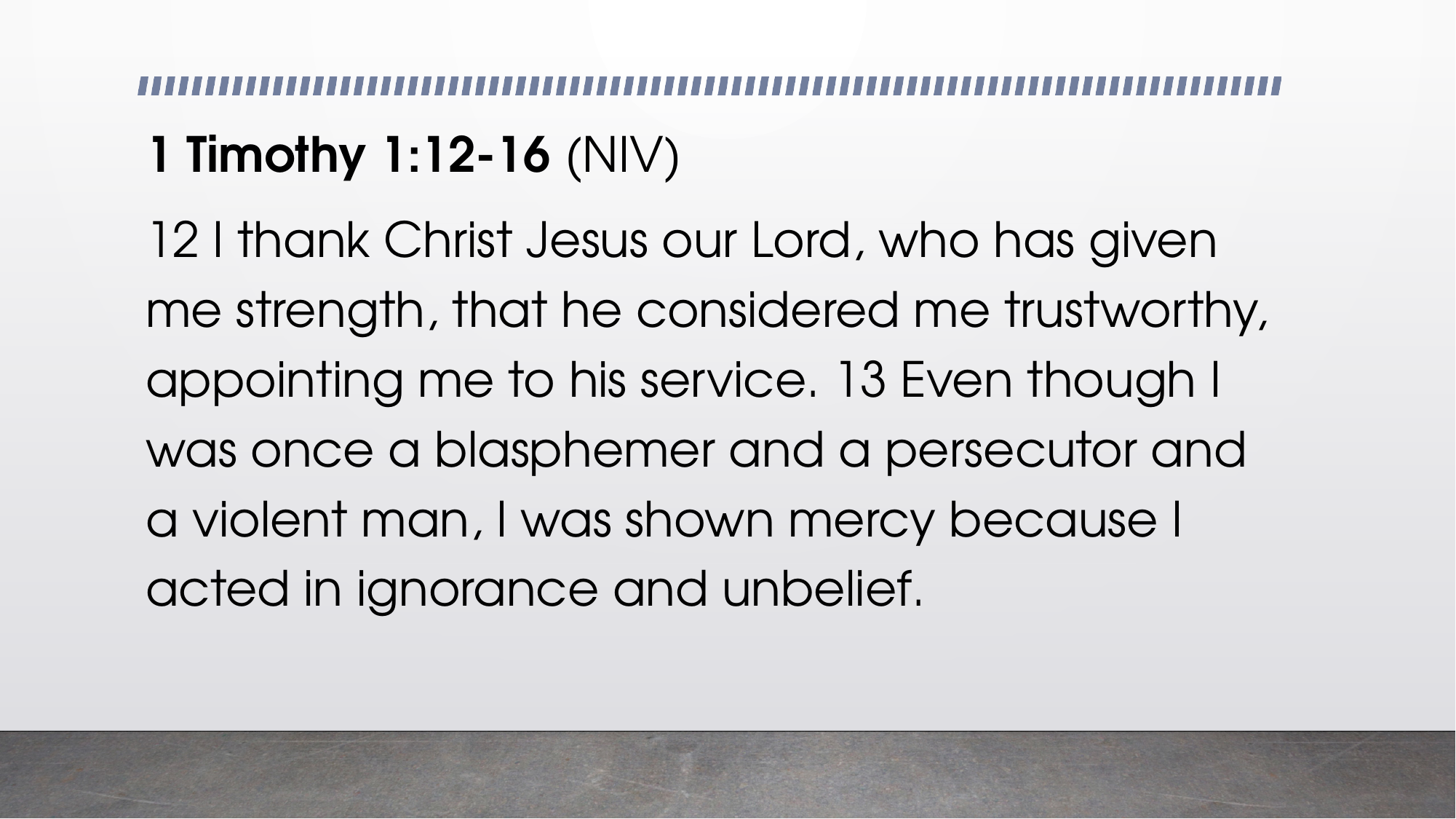

1 Timothy 1:12-16 (NIV)
12 I thank Christ Jesus our Lord, who has given me strength, that he considered me trustworthy, appointing me to his service. 13 Even though I was once a blasphemer and a persecutor and a violent man, I was shown mercy because I acted in ignorance and unbelief.